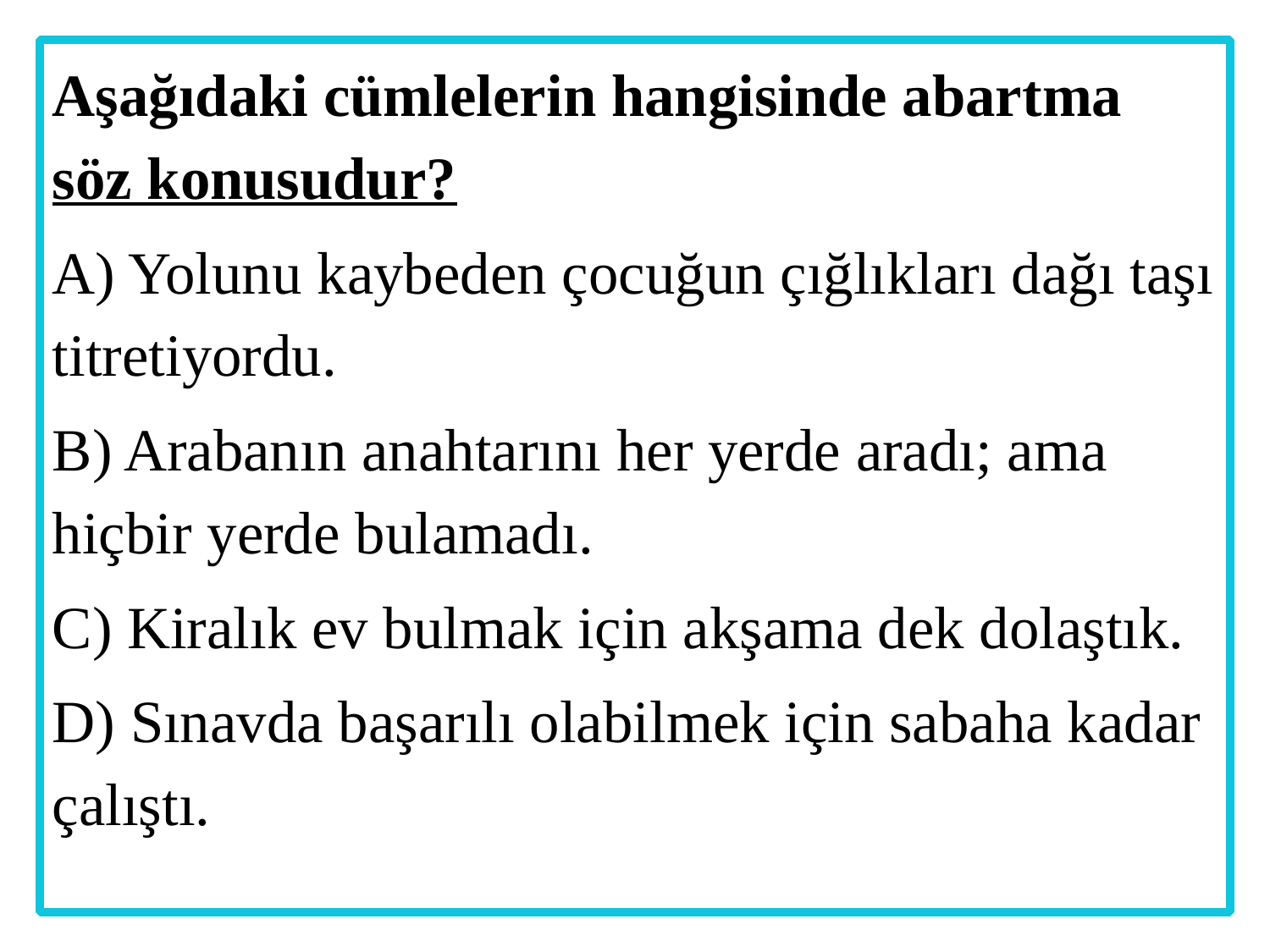

Aşağıdaki cümlelerin hangisinde abartma söz konusudur?
A) Yolunu kaybeden çocuğun çığlıkları dağı taşı titretiyordu.
B) Arabanın anahtarını her yerde aradı; ama hiçbir yerde bulamadı.
C) Kiralık ev bulmak için akşama dek dolaştık.
D) Sınavda başarılı olabilmek için sabaha kadar çalıştı.